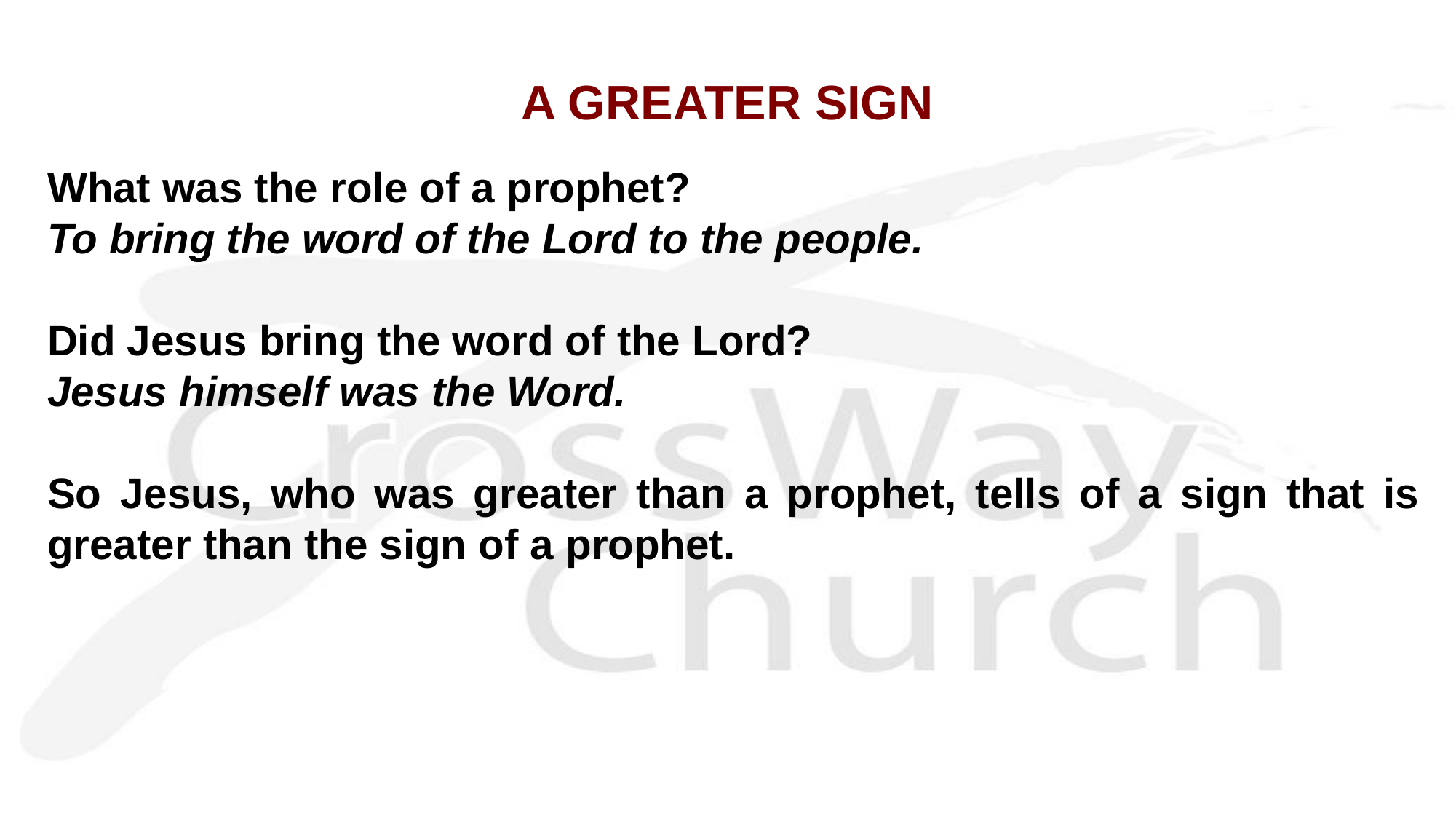

# A GREATER SIGN
What was the role of a prophet?
To bring the word of the Lord to the people.

Did Jesus bring the word of the Lord?
Jesus himself was the Word.

So Jesus, who was greater than a prophet, tells of a sign that is greater than the sign of a prophet.